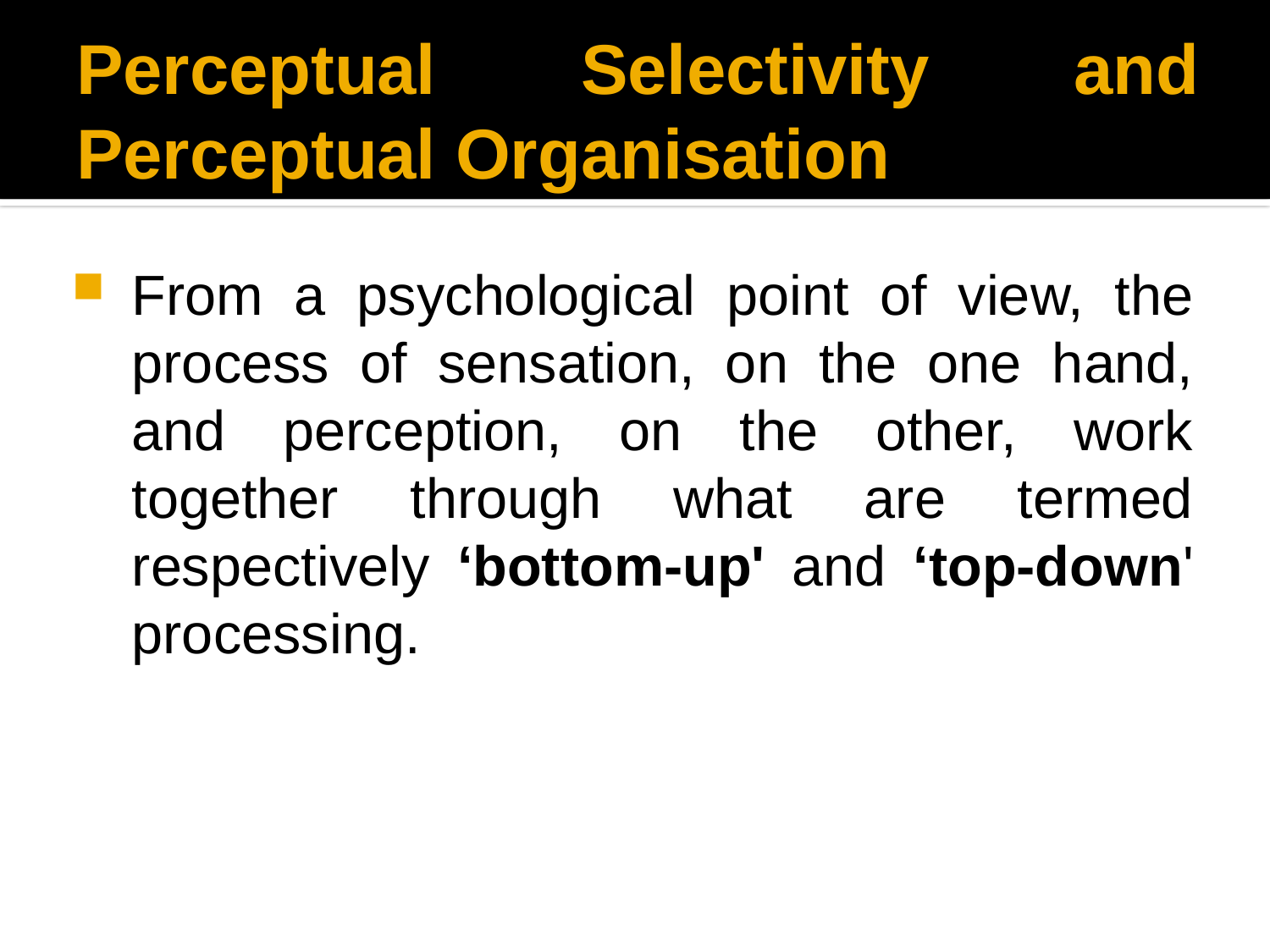

# Perceptual Selectivity and Perceptual Organisation
From a psychological point of view, the process of sensation, on the one hand, and perception, on the other, work together through what are termed respectively ‘bottom-up' and ‘top-down' processing.